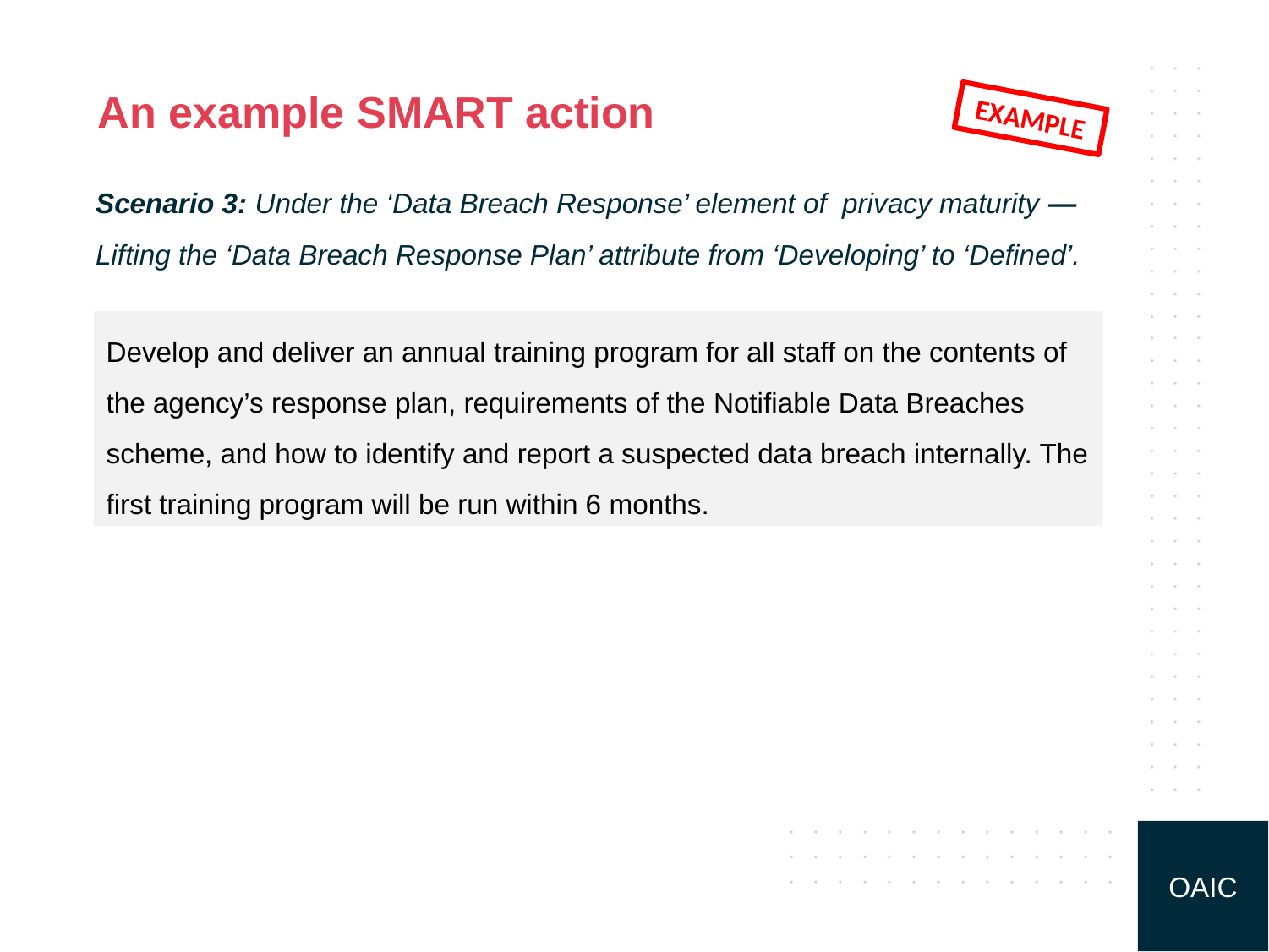

# An example SMART action
EXAMPLE
Scenario 3: Under the ‘Data Breach Response’ element of  privacy maturity — Lifting the ‘Data Breach Response Plan’ attribute from ‘Developing’ to ‘Defined’.

Develop and deliver an annual training program for all staff on the contents of the agency’s response plan, requirements of the Notifiable Data Breaches scheme, and how to identify and report a suspected data breach internally. The first training program will be run within 6 months.